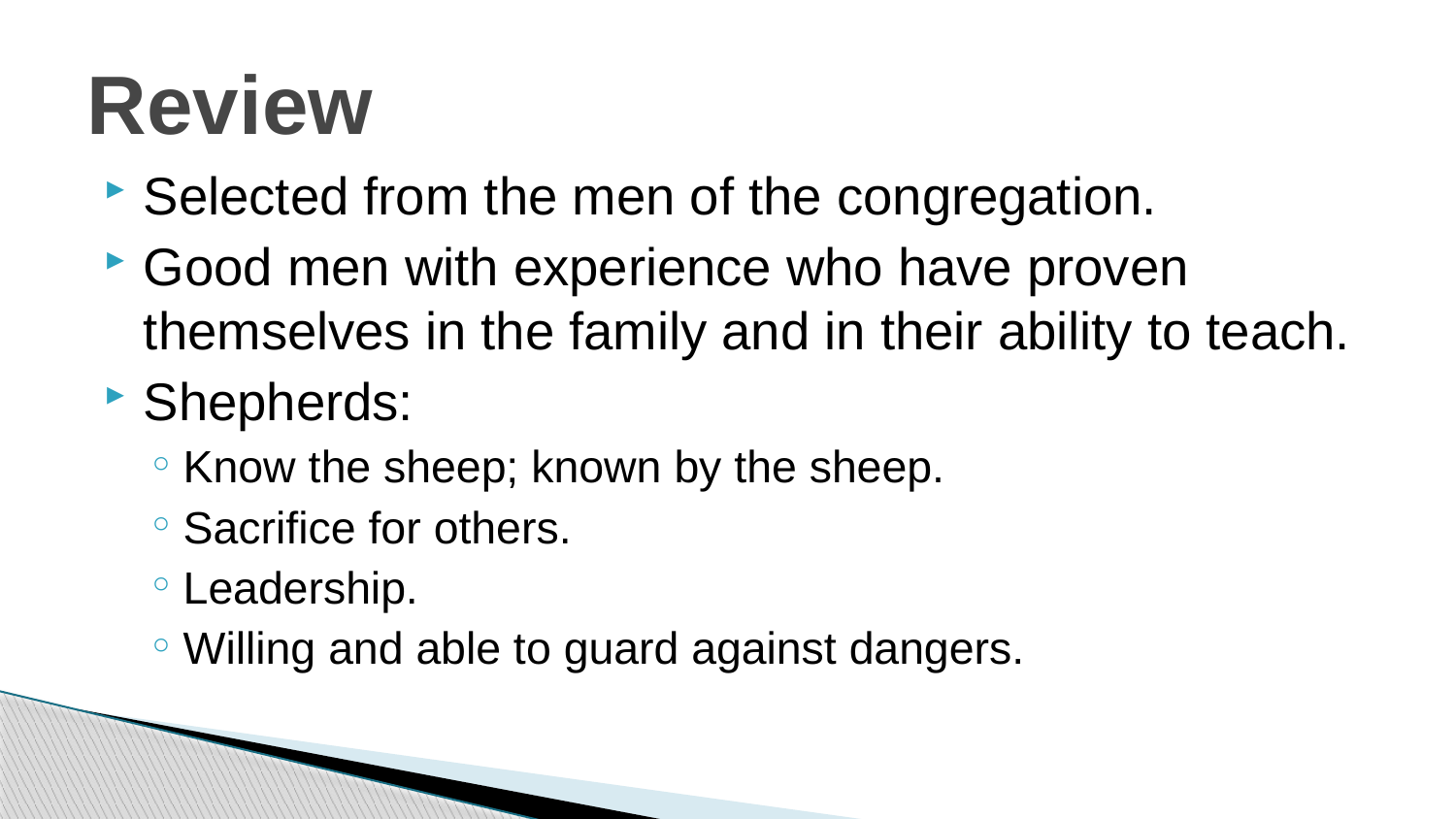

# Review
Selected from the men of the congregation.
Good men with experience who have proven themselves in the family and in their ability to teach.
Shepherds:
Know the sheep; known by the sheep.
Sacrifice for others.
Leadership.
Willing and able to guard against dangers.